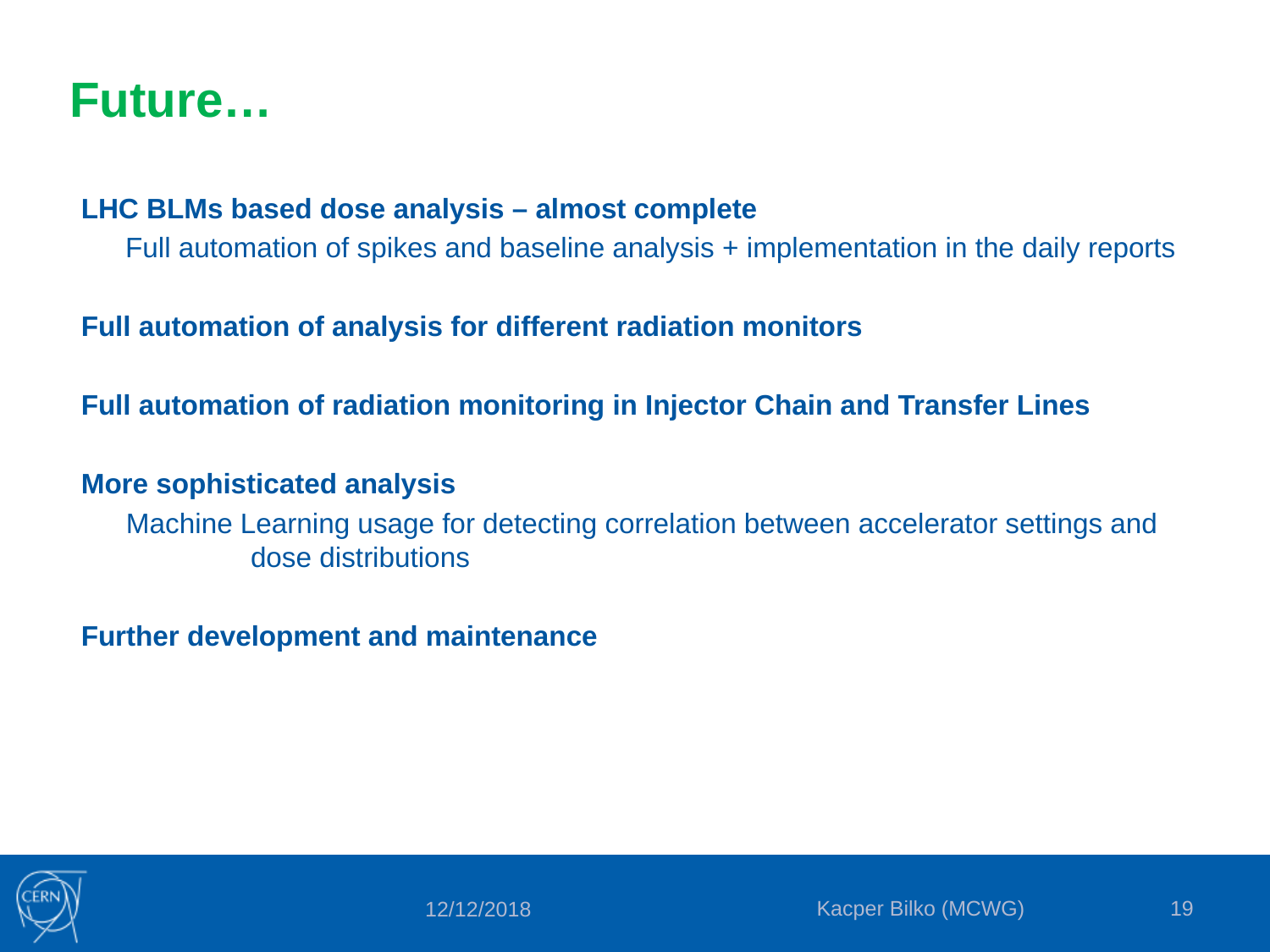

# Future…
LHC BLMs based dose analysis – almost complete
Full automation of spikes and baseline analysis + implementation in the daily reports

Full automation of analysis for different radiation monitors

Full automation of radiation monitoring in Injector Chain and Transfer Lines

More sophisticated analysis
Machine Learning usage for detecting correlation between accelerator settings and dose distributions

Further development and maintenance
Kacper Bilko (MCWG)
19
12/12/2018